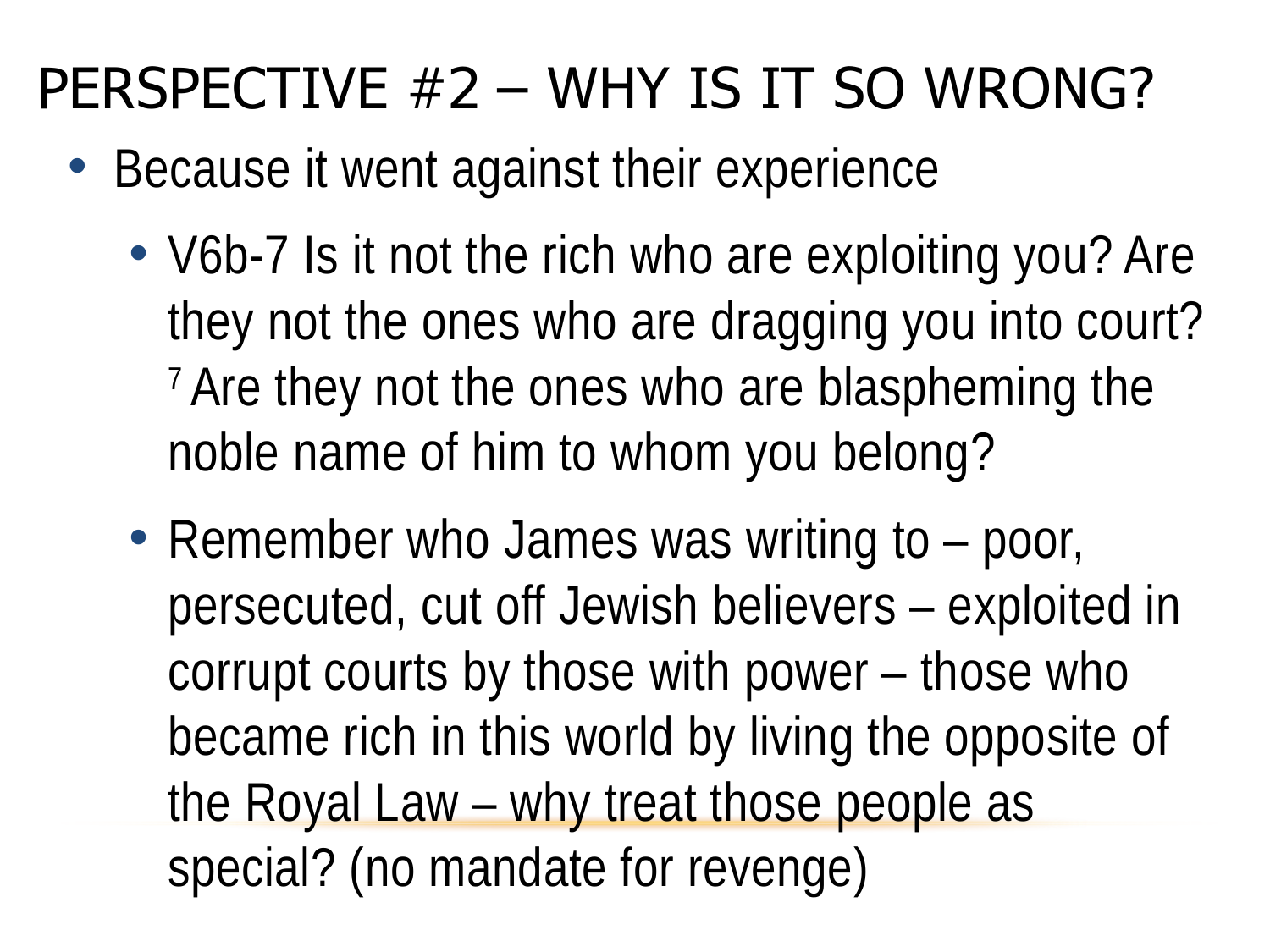

# Perspective #2 – why is it so wrong?
Because it went against their experience
V6b-7 Is it not the rich who are exploiting you? Are they not the ones who are dragging you into court? 7 Are they not the ones who are blaspheming the noble name of him to whom you belong?
Remember who James was writing to – poor, persecuted, cut off Jewish believers – exploited in corrupt courts by those with power – those who became rich in this world by living the opposite of the Royal Law – why treat those people as special? (no mandate for revenge)